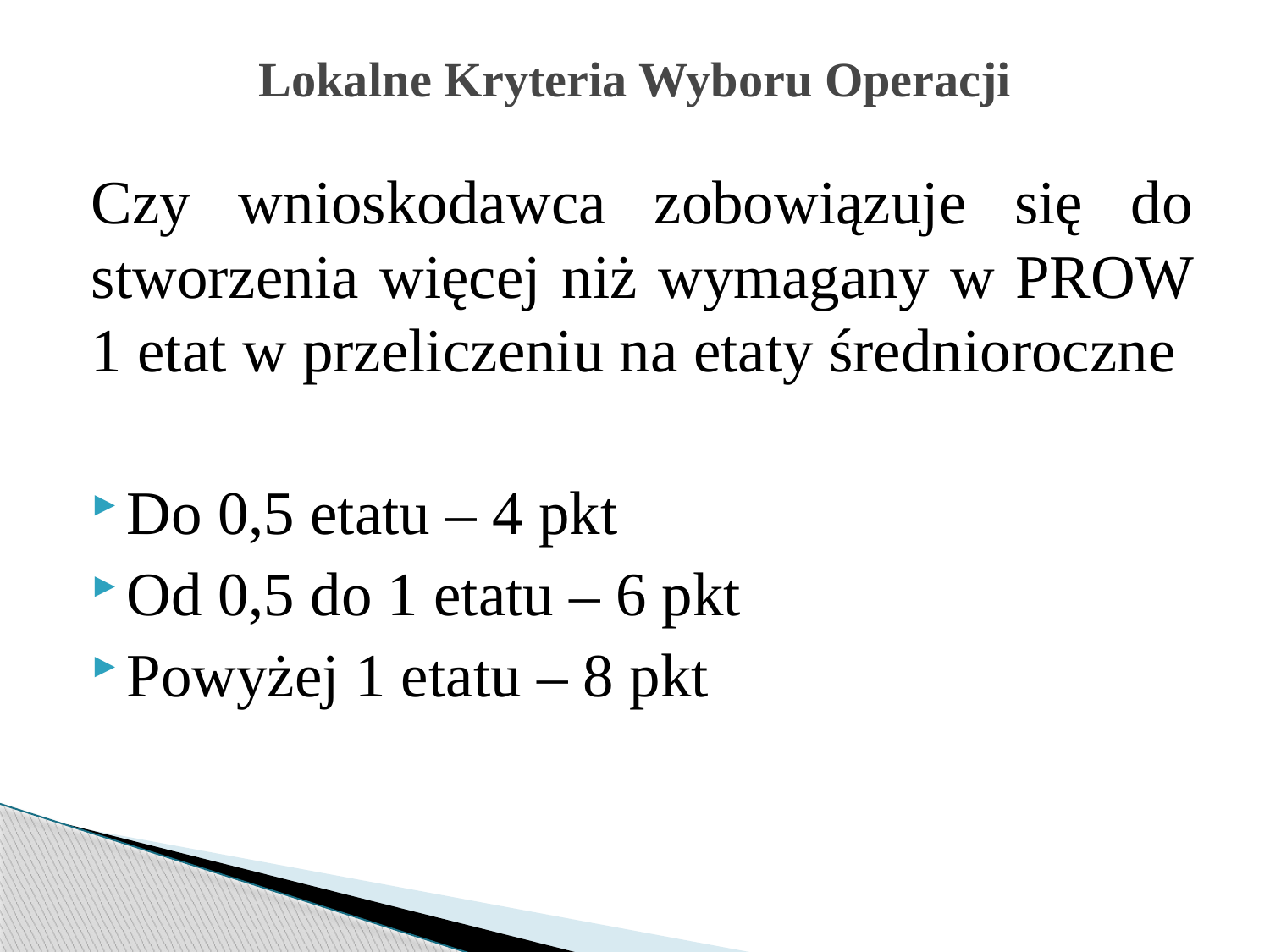

# Lokalne Kryteria Wyboru Operacji
Czy wnioskodawca zobowiązuje się do stworzenia więcej niż wymagany w PROW 1 etat w przeliczeniu na etaty średnioroczne

Do 0,5 etatu – 4 pkt
Od 0,5 do 1 etatu – 6 pkt
Powyżej 1 etatu – 8 pkt